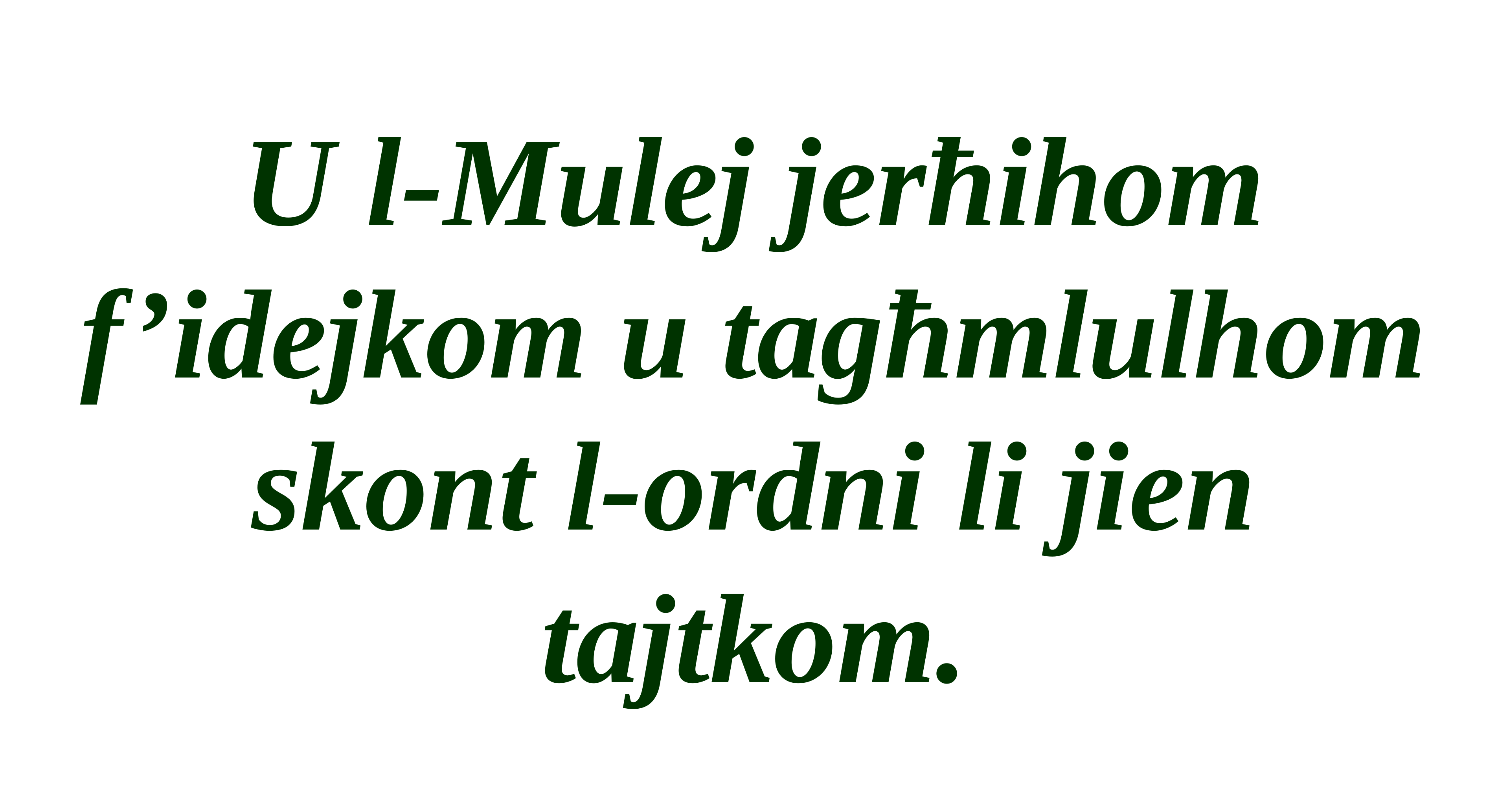

U l-Mulej jerħihom f’idejkom u tagħmlulhom skont l-ordni li jien tajtkom.